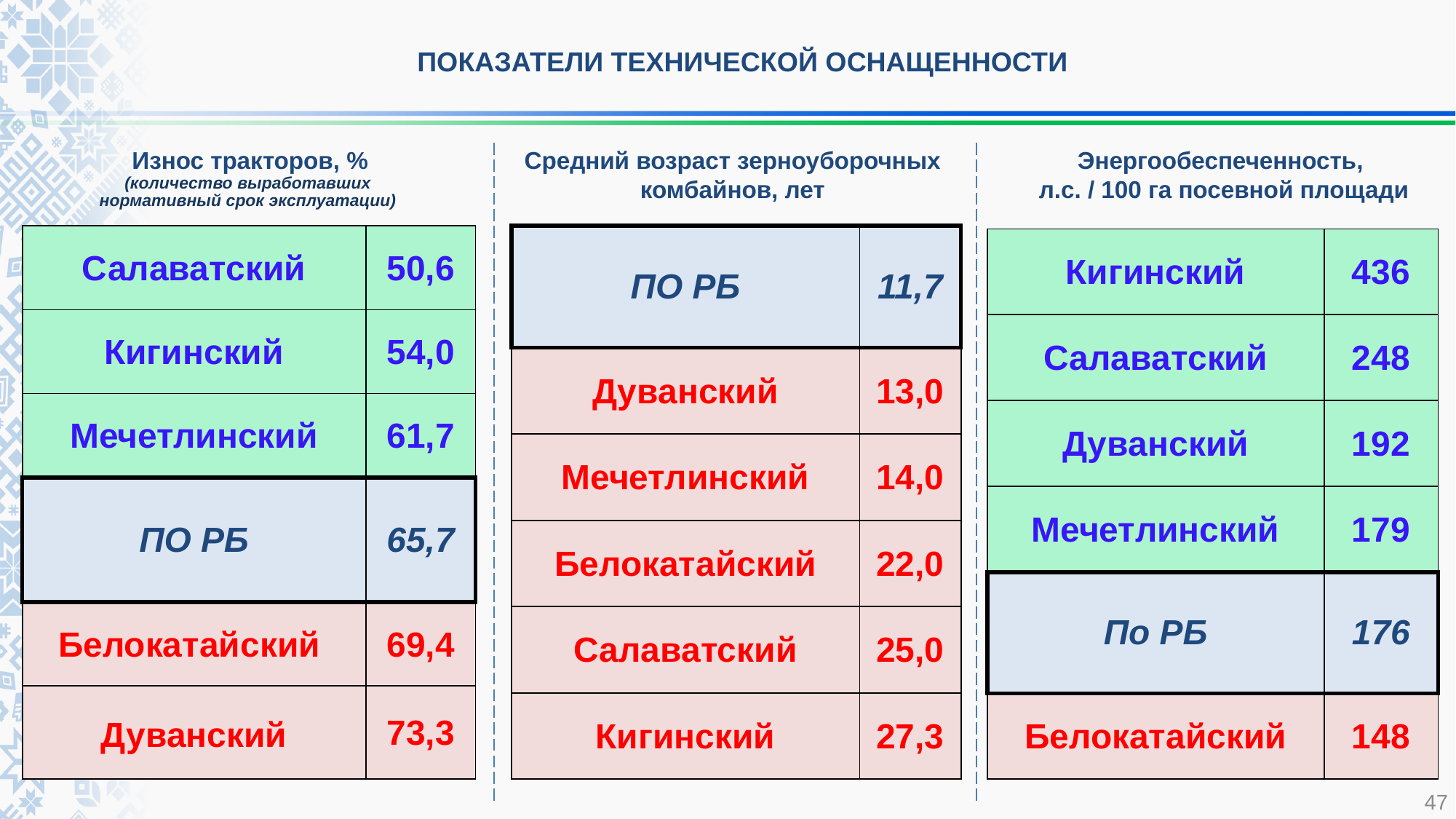

ПОКАЗАТЕЛИ ТЕХНИЧЕСКОЙ ОСНАЩЕННОСТИ
Износ тракторов, %
(количество выработавших
нормативный срок эксплуатации)
Средний возраст зерноуборочных комбайнов, лет
Энергообеспеченность,
л.с. / 100 га посевной площади
|  |
| --- |
| ПО РБ | 11,7 |
| --- | --- |
| Дуванский | 13,0 |
| Мечетлинский | 14,0 |
| Белокатайский | 22,0 |
| Салаватский | 25,0 |
| Кигинский | 27,3 |
| Салаватский | 50,6 |
| --- | --- |
| Кигинский | 54,0 |
| Мечетлинский | 61,7 |
| ПО РБ | 65,7 |
| Белокатайский | 69,4 |
| Дуванский | 73,3 |
| Кигинский | 436 |
| --- | --- |
| Салаватский | 248 |
| Дуванский | 192 |
| Мечетлинский | 179 |
| По РБ | 176 |
| Белокатайский | 148 |
47